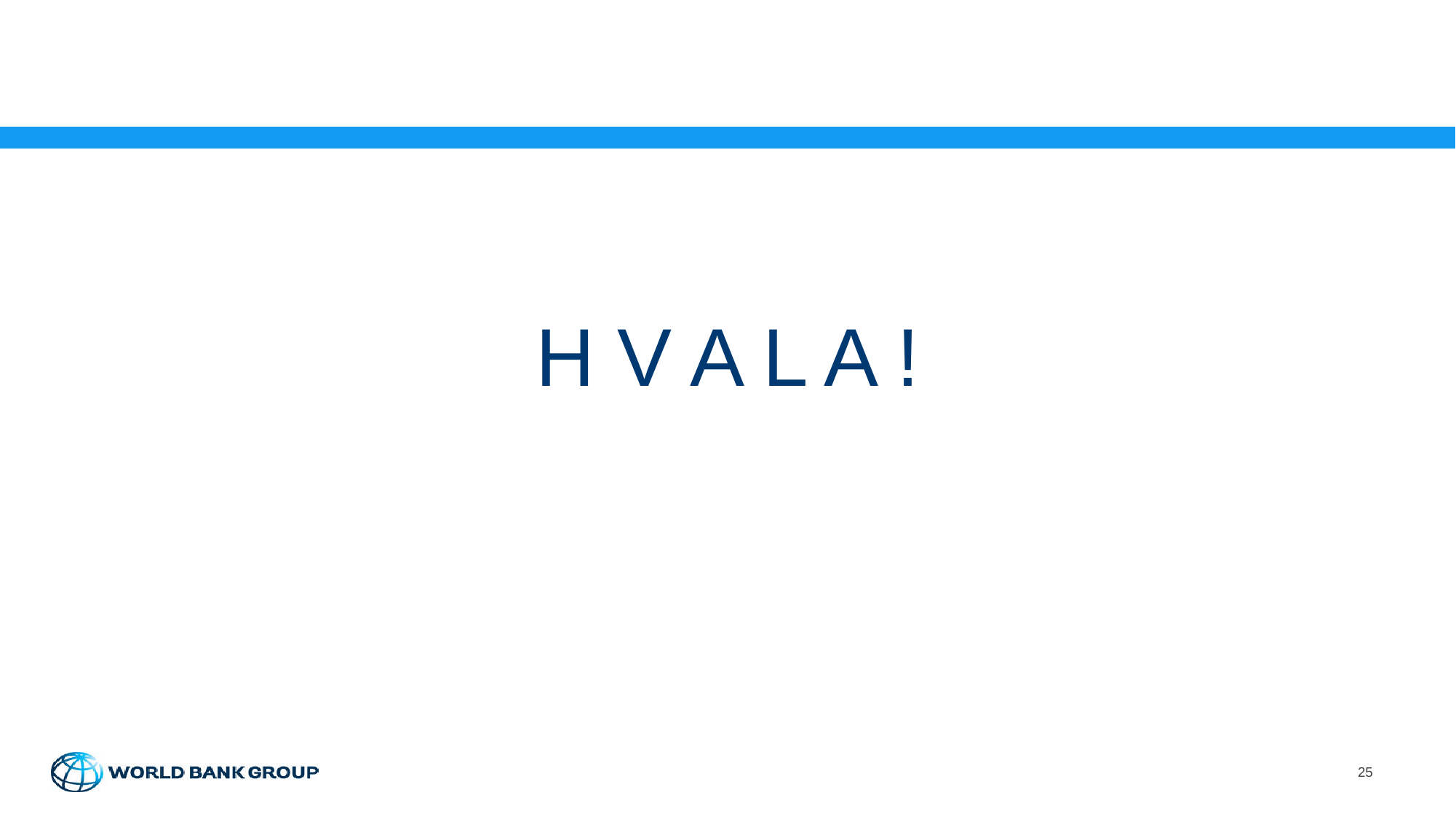

# H V A L A !
25